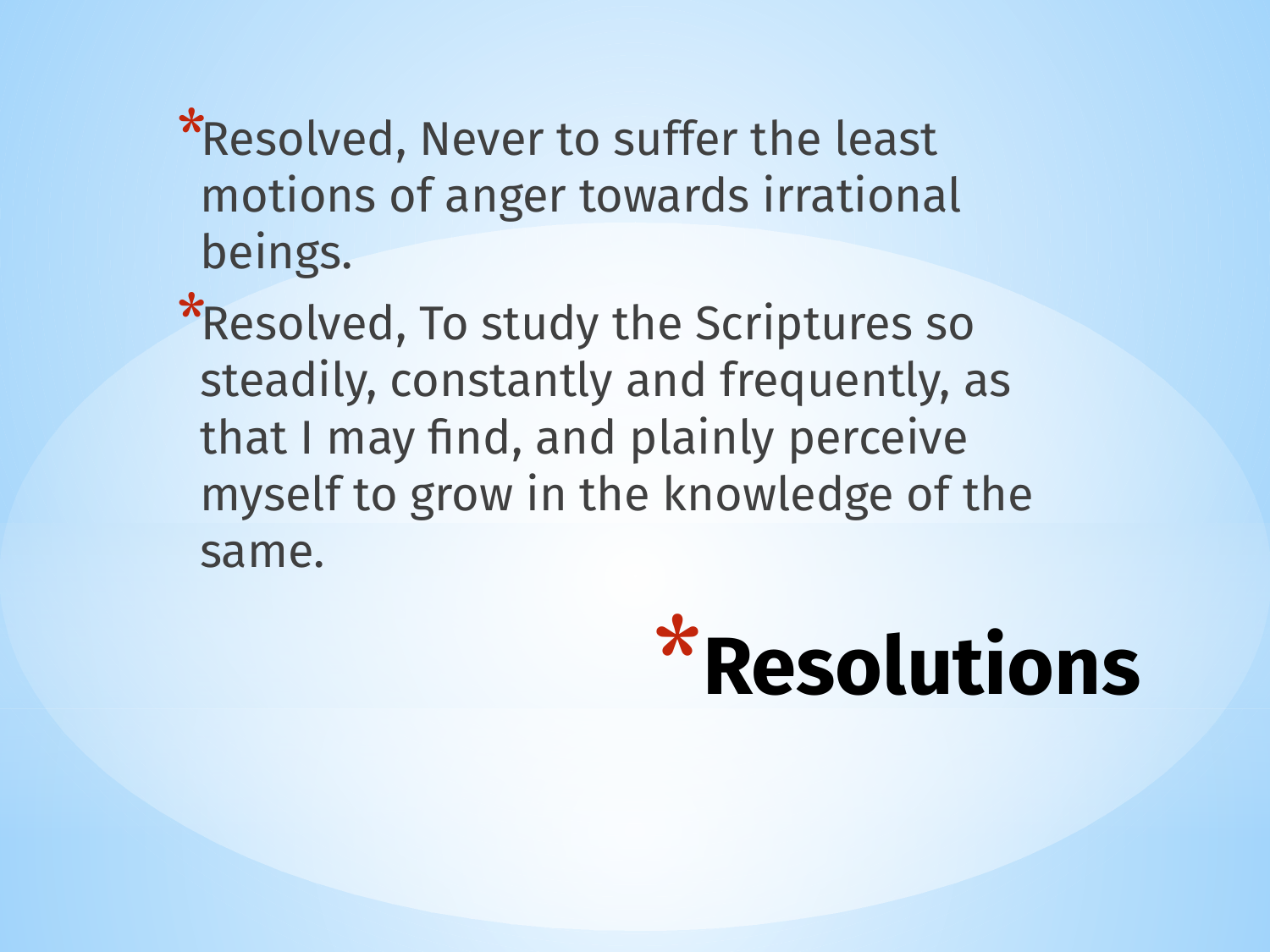

Resolved, Never to suffer the least motions of anger towards irrational beings.
Resolved, To study the Scriptures so steadily, constantly and frequently, as that I may find, and plainly perceive myself to grow in the knowledge of the same.
# Resolutions